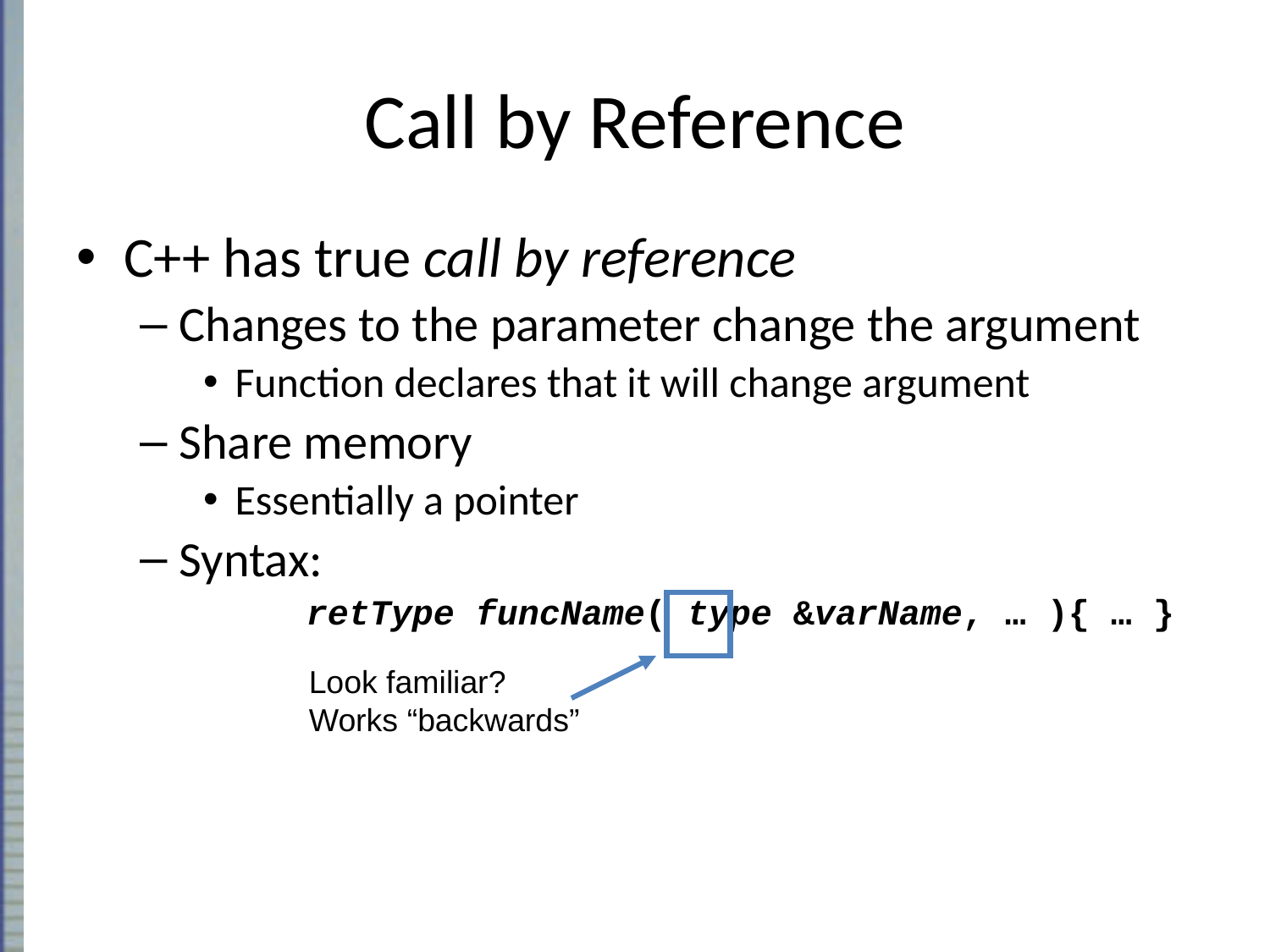

# Call by Reference
C++ has true call by reference
Changes to the parameter change the argument
Function declares that it will change argument
Share memory
Essentially a pointer
Syntax:
		retType funcName( type &varName, … ){ … }

Look familiar?
Works “backwards”